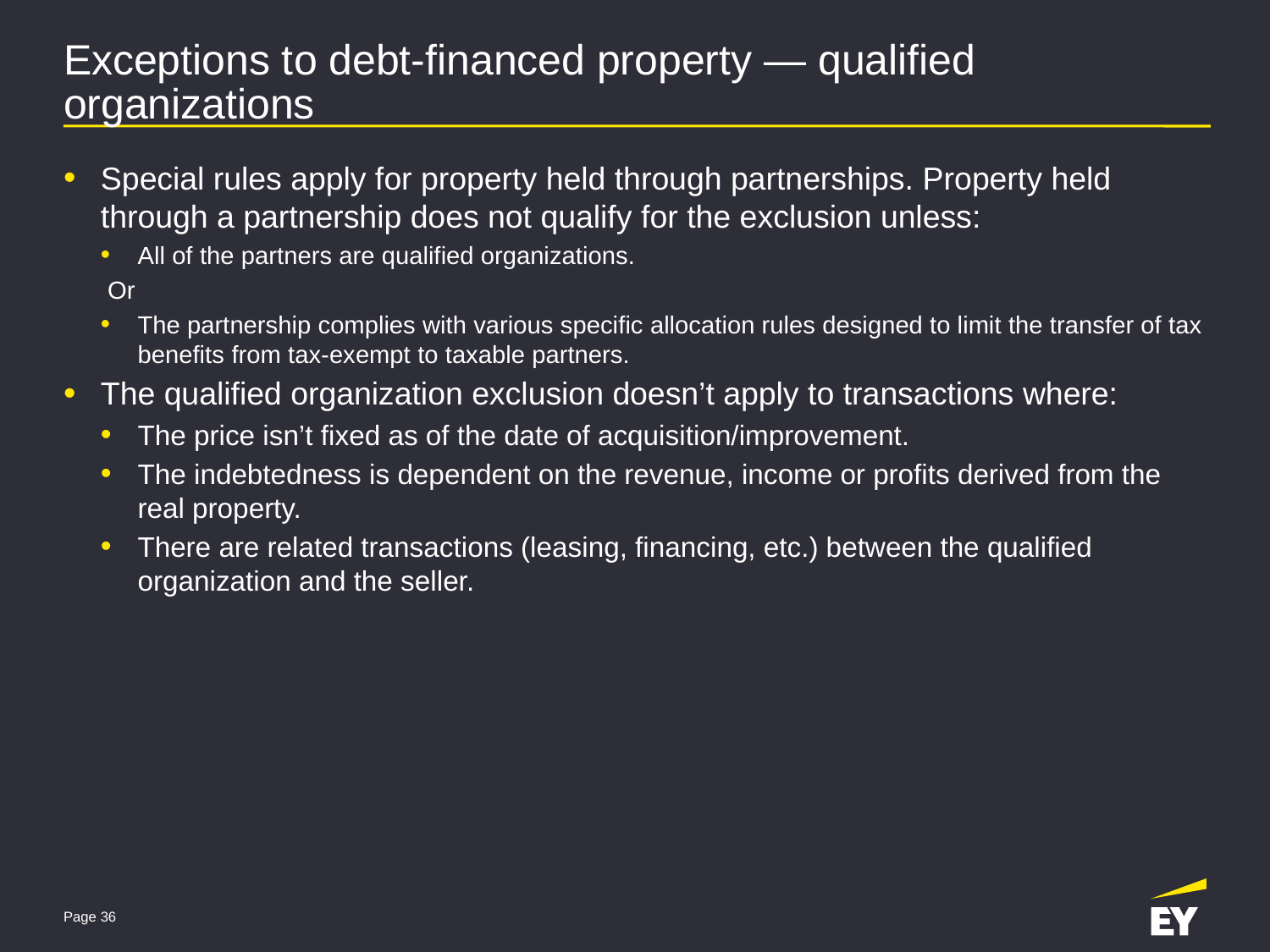

# Exceptions to debt-financed property — qualified organizations
Special rules apply for property held through partnerships. Property held through a partnership does not qualify for the exclusion unless:
All of the partners are qualified organizations.
 Or
The partnership complies with various specific allocation rules designed to limit the transfer of tax benefits from tax-exempt to taxable partners.
The qualified organization exclusion doesn’t apply to transactions where:
The price isn’t fixed as of the date of acquisition/improvement.
The indebtedness is dependent on the revenue, income or profits derived from the real property.
There are related transactions (leasing, financing, etc.) between the qualified organization and the seller.